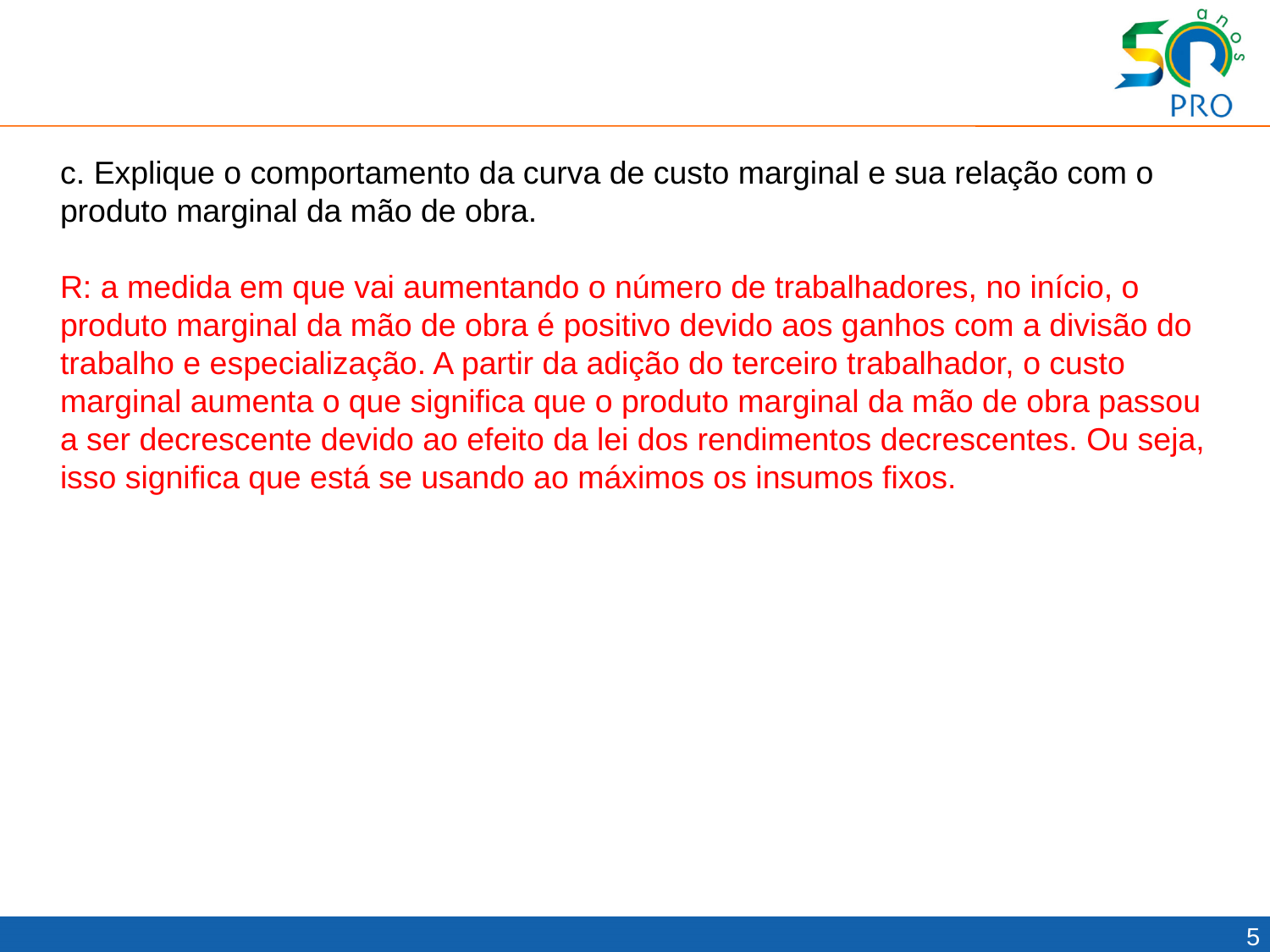

#
c. Explique o comportamento da curva de custo marginal e sua relação com o produto marginal da mão de obra.

R: a medida em que vai aumentando o número de trabalhadores, no início, o produto marginal da mão de obra é positivo devido aos ganhos com a divisão do trabalho e especialização. A partir da adição do terceiro trabalhador, o custo marginal aumenta o que significa que o produto marginal da mão de obra passou a ser decrescente devido ao efeito da lei dos rendimentos decrescentes. Ou seja, isso significa que está se usando ao máximos os insumos fixos.

5